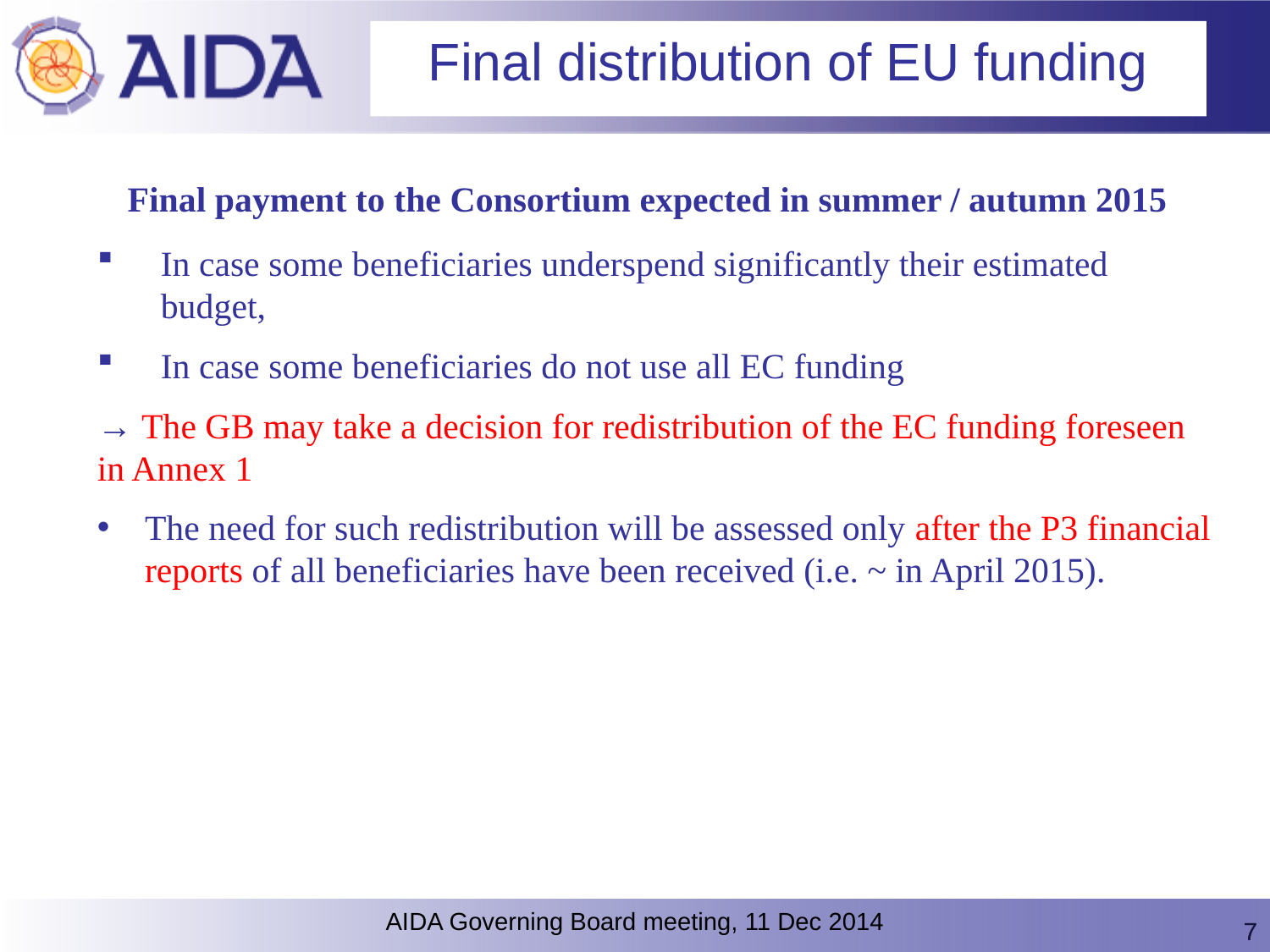

Final distribution of EU funding
   Final payment to the Consortium expected in summer / autumn 2015
In case some beneficiaries underspend significantly their estimated budget,
In case some beneficiaries do not use all EC funding
→ The GB may take a decision for redistribution of the EC funding foreseen in Annex 1
The need for such redistribution will be assessed only after the P3 financial reports of all beneficiaries have been received (i.e. ~ in April 2015).

AIDA Governing Board meeting, 11 Dec 2014
7
7